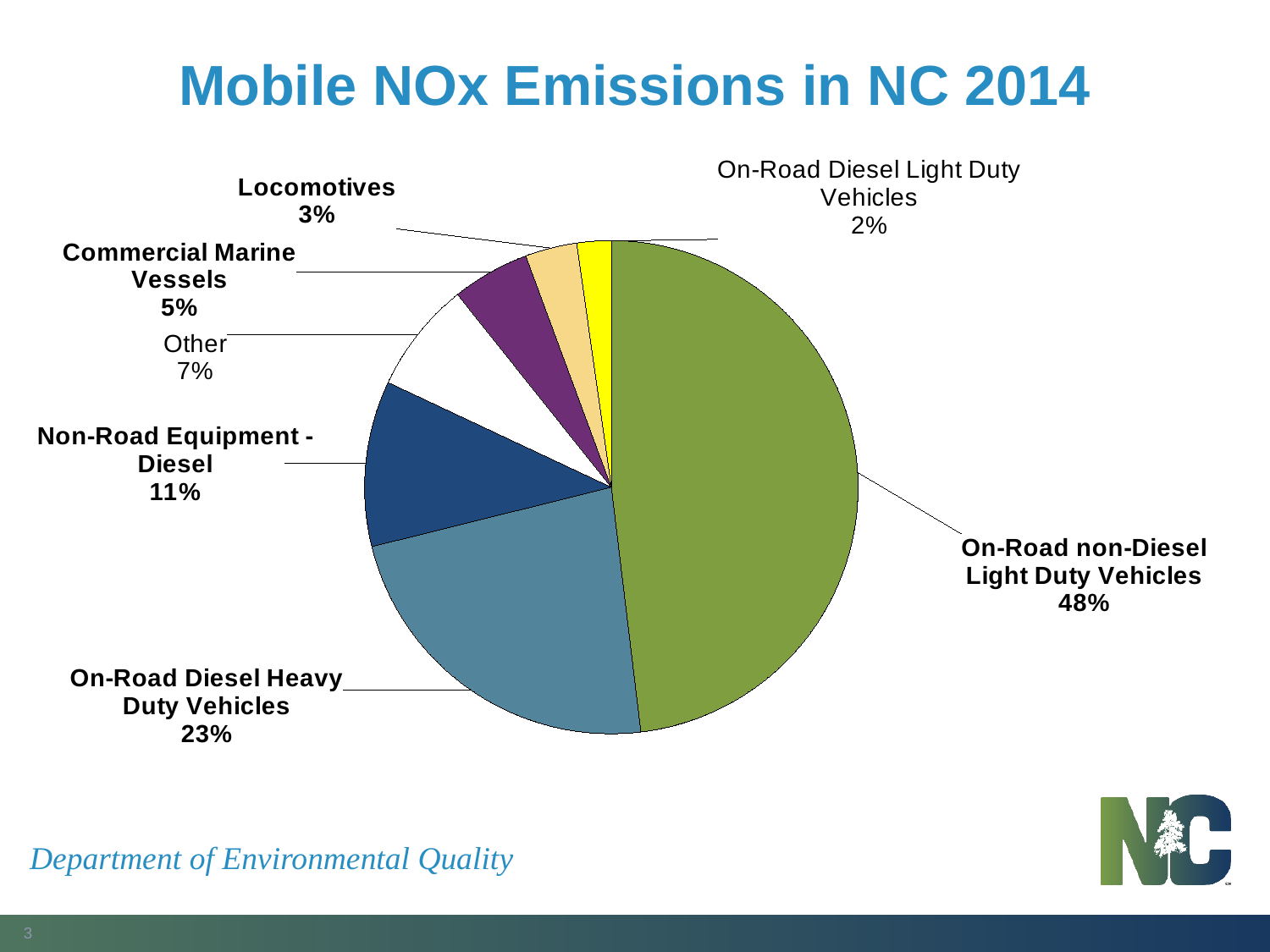

# Mobile NOx Emissions in NC 2014

### Chart

| Category |  |
|---|---|
| On-Road non-Diesel Light Duty Vehicles | 0.48084196736479934 |
| On-Road Diesel Heavy Duty Vehicles | 0.2304086358036527 |
| Non-Road Equipment - Diesel | 0.10862841016555125 |
| Other | 0.073 |
| Commercial Marine Vessels | 0.05075993295031872 |
| Locomotives | 0.03385105953041482 |
| On-Road Diesel Light Duty Vehicles | 0.022478244983036275 |

[unsupported chart]

Department of Environmental Quality
3